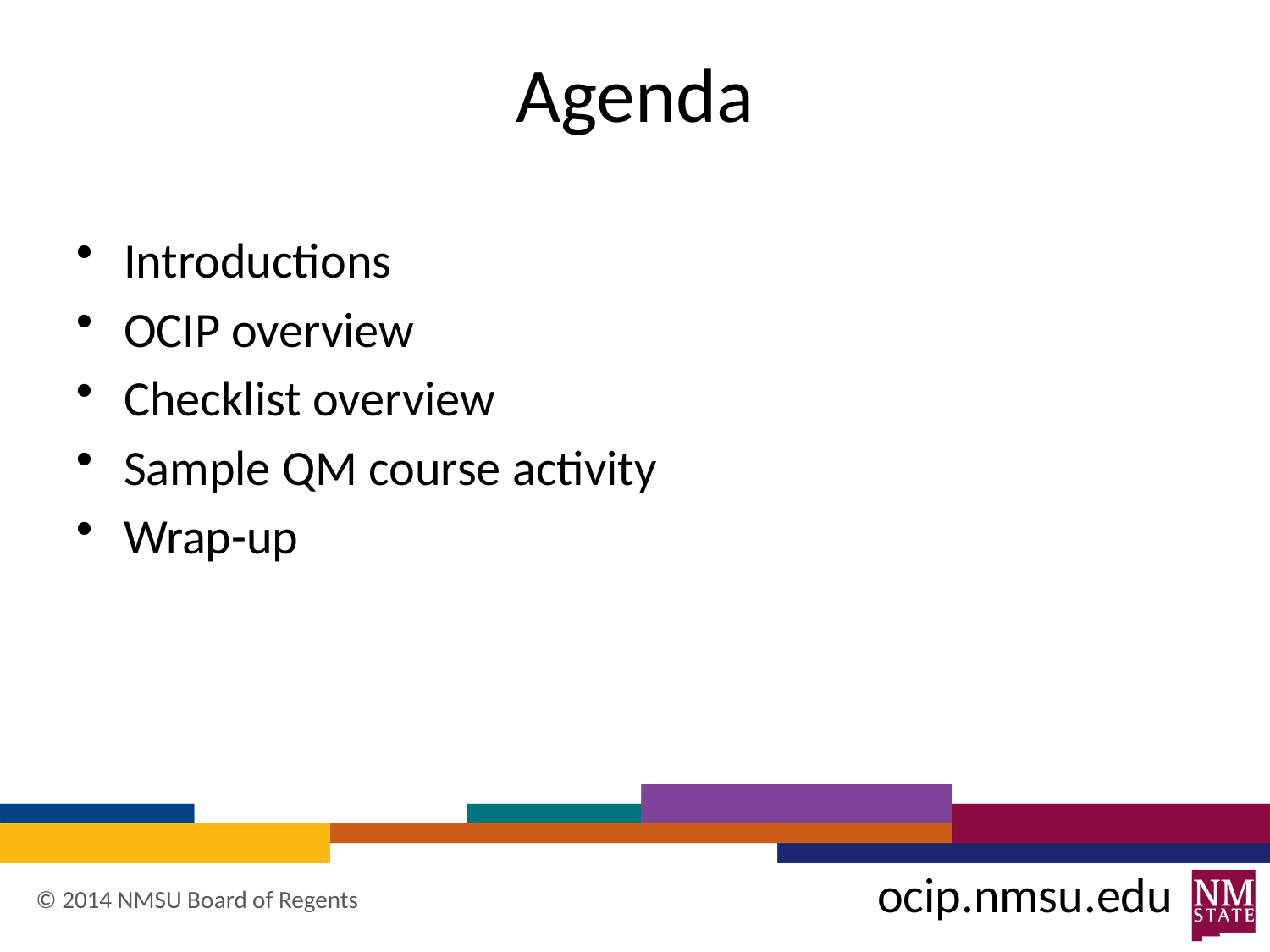

# Agenda
Introductions
OCIP overview
Checklist overview
Sample QM course activity
Wrap-up